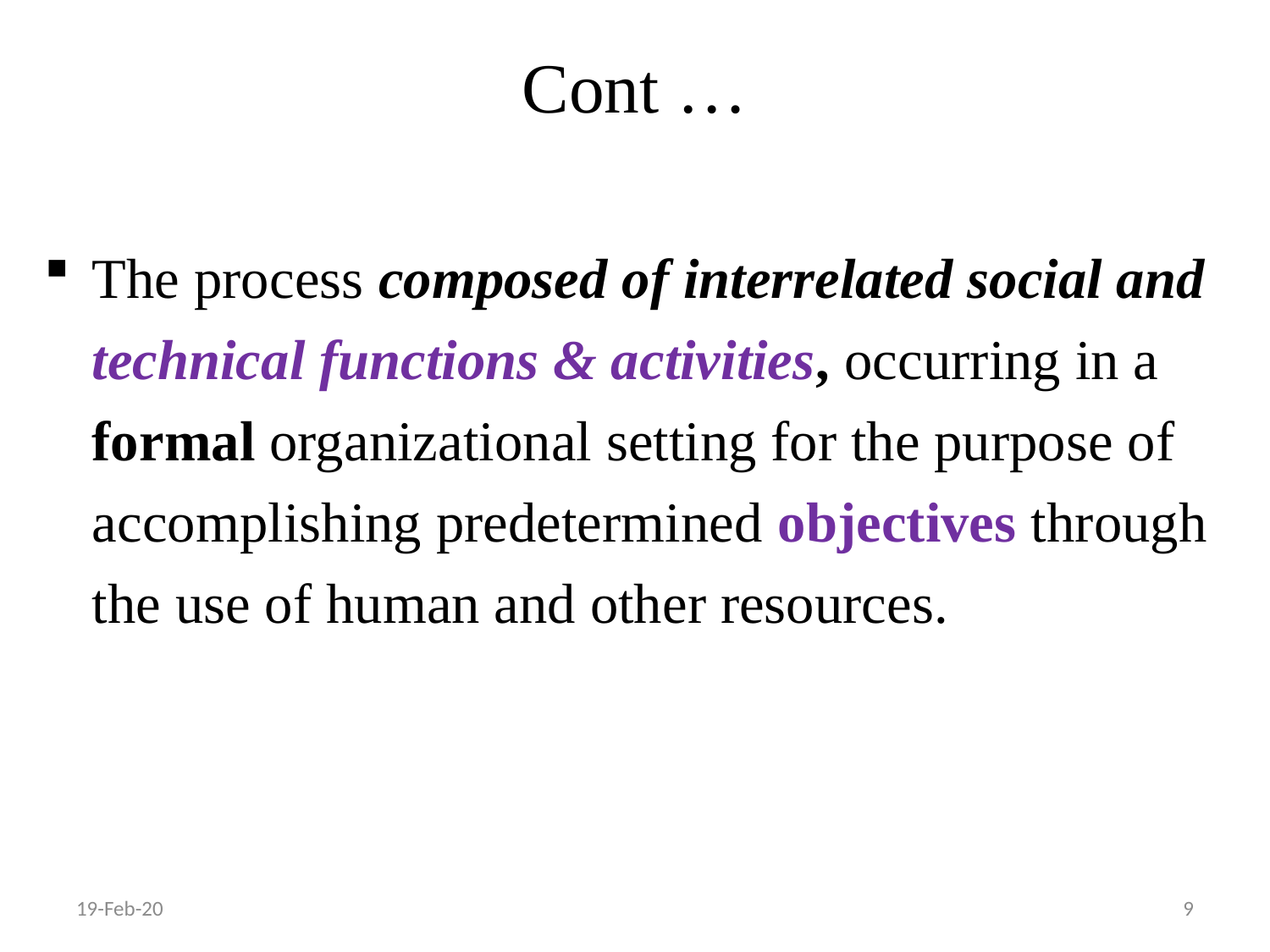

# Cont …
The process composed of interrelated social and technical functions & activities, occurring in a formal organizational setting for the purpose of accomplishing predetermined objectives through the use of human and other resources.

19-Feb-20
9